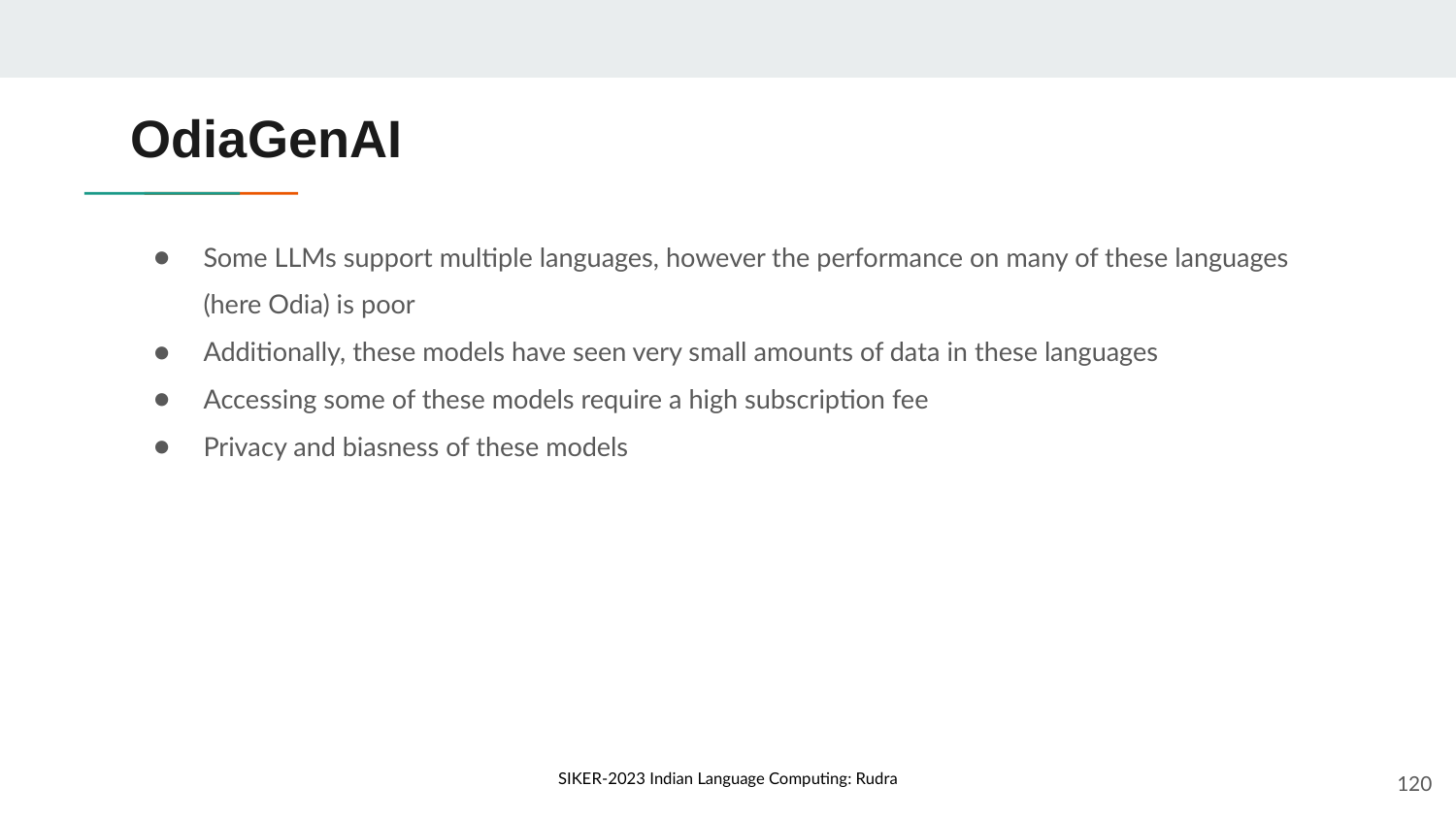

# OdiaGenAI
Some LLMs support multiple languages, however the performance on many of these languages (here Odia) is poor
Additionally, these models have seen very small amounts of data in these languages
Accessing some of these models require a high subscription fee
Privacy and biasness of these models
120